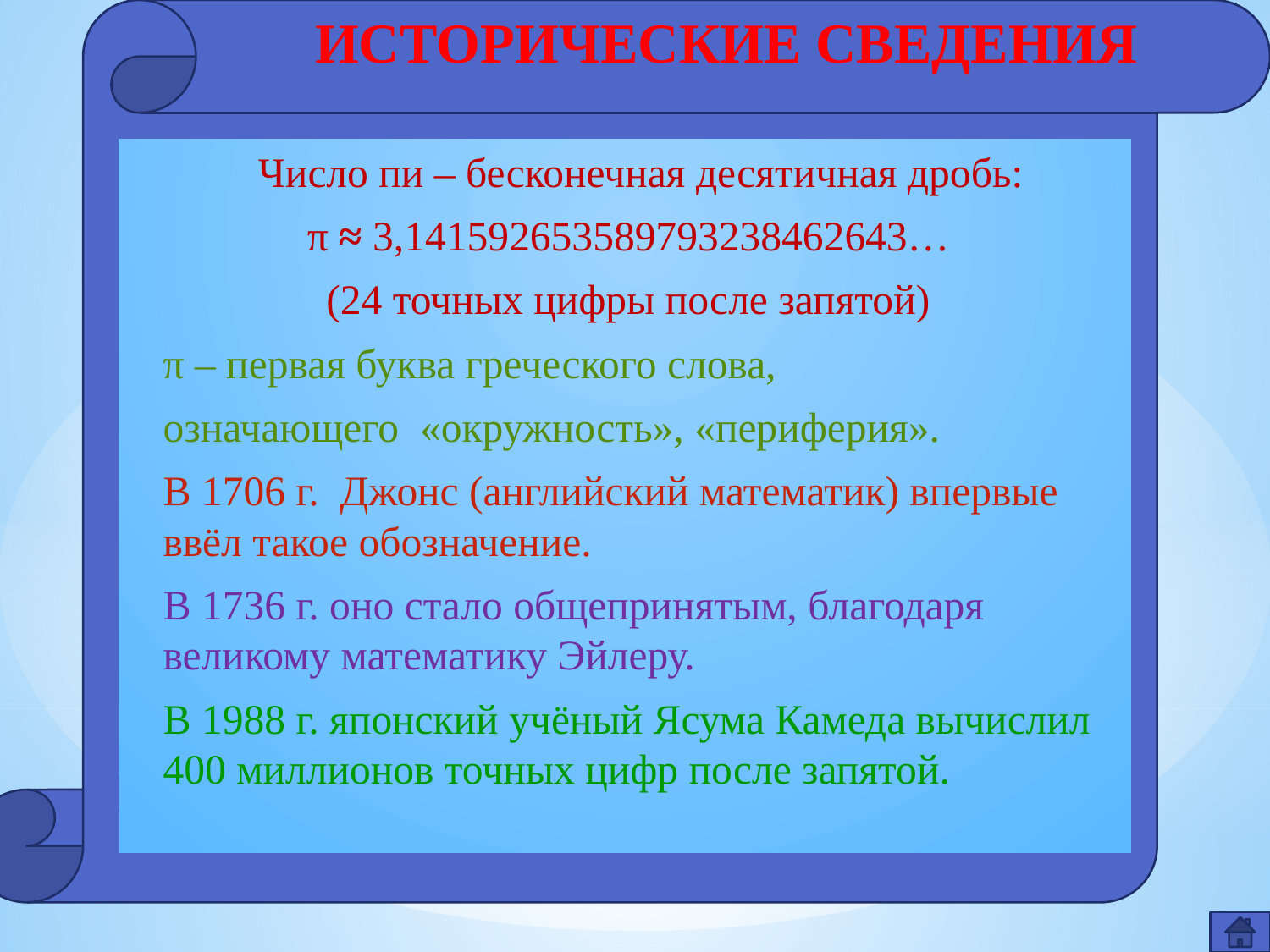

# ИСТОРИЧЕСКИЕ СВЕДЕНИЯ
	Число пи – бесконечная десятичная дробь:
π ≈ 3,141592653589793238462643…
(24 точных цифры после запятой)
		π – первая буква греческого слова,
	означающего  «окружность», «периферия».
		В 1706 г.  Джонс (английский математик) впервые ввёл такое обозначение.
		В 1736 г. оно стало общепринятым, благодаря великому математику Эйлеру.
		В 1988 г. японский учёный Ясума Камеда вычислил 400 миллионов точных цифр после запятой.